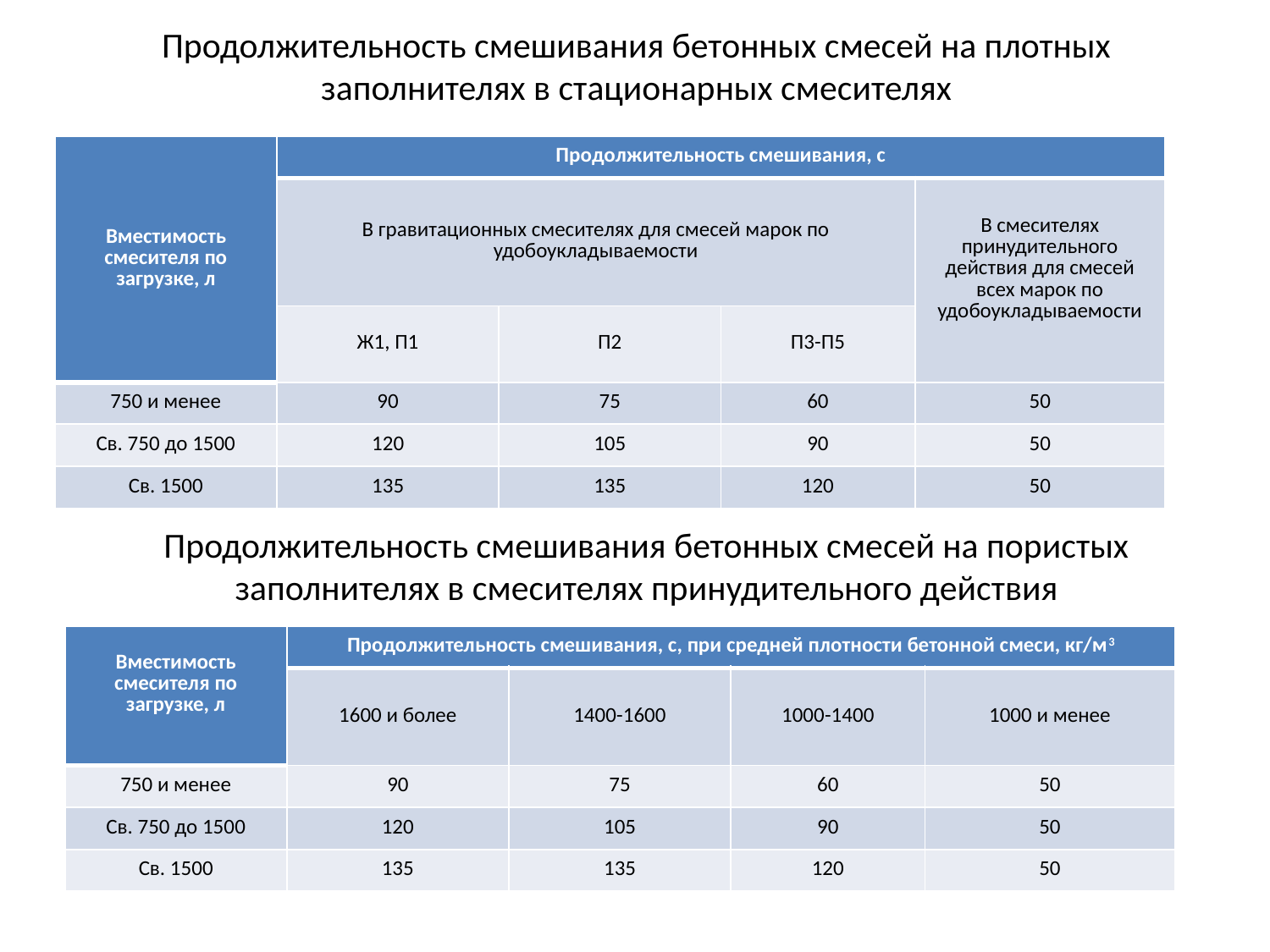

# Продолжительность смешивания бетонных смесей на плотных заполнителях в стационарных смесителях
| Вместимость смесителя по загрузке, л | Продолжительность смешивания, с |  |  |  |
| --- | --- | --- | --- | --- |
|  | В гравитационных смесителях для смесей марок по удобоукладываемости |  |  | В смесителях принудительного действия для смесей всех марок по удобоукладываемости |
|  | Ж1, П1 | П2 | П3-П5 |  |
| 750 и менее | 90 | 75 | 60 | 50 |
| Св. 750 до 1500 | 120 | 105 | 90 | 50 |
| Св. 1500 | 135 | 135 | 120 | 50 |
Продолжительность смешивания бетонных смесей на пористых заполнителях в смесителях принудительного действия
| Вместимость смесителя по загрузке, л | Продолжительность смешивания, с, при средней плотности бетонной смеси, кг/м3 |  |  |  |
| --- | --- | --- | --- | --- |
|  | 1600 и более | 1400-1600 | 1000-1400 | 1000 и менее |
| 750 и менее | 90 | 75 | 60 | 50 |
| Св. 750 до 1500 | 120 | 105 | 90 | 50 |
| Св. 1500 | 135 | 135 | 120 | 50 |